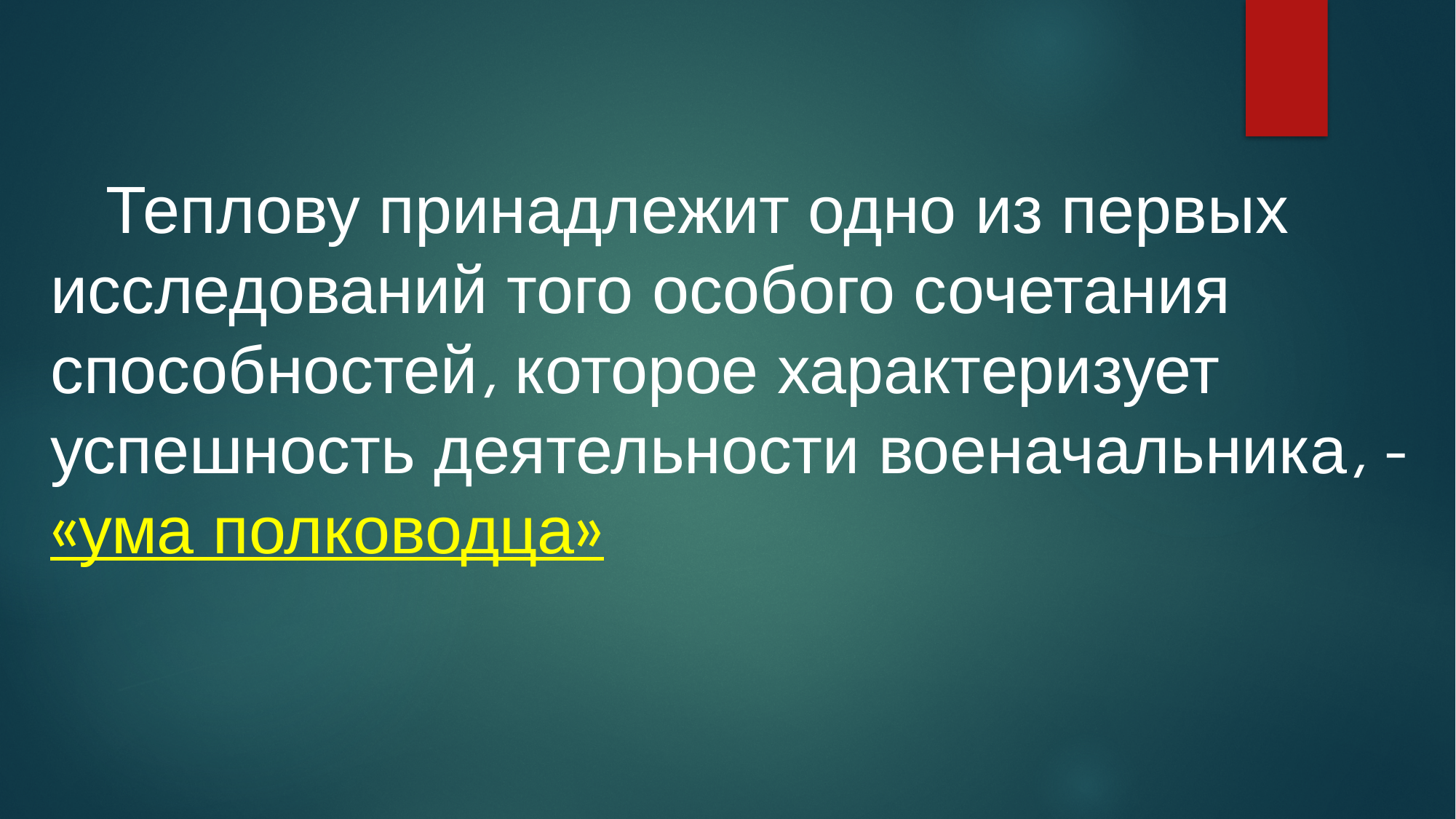

Теплову принадлежит одно из первых исследований того особого сочетания способностей, которое характеризует успешность деятельности военачальника, - «ума полководца»